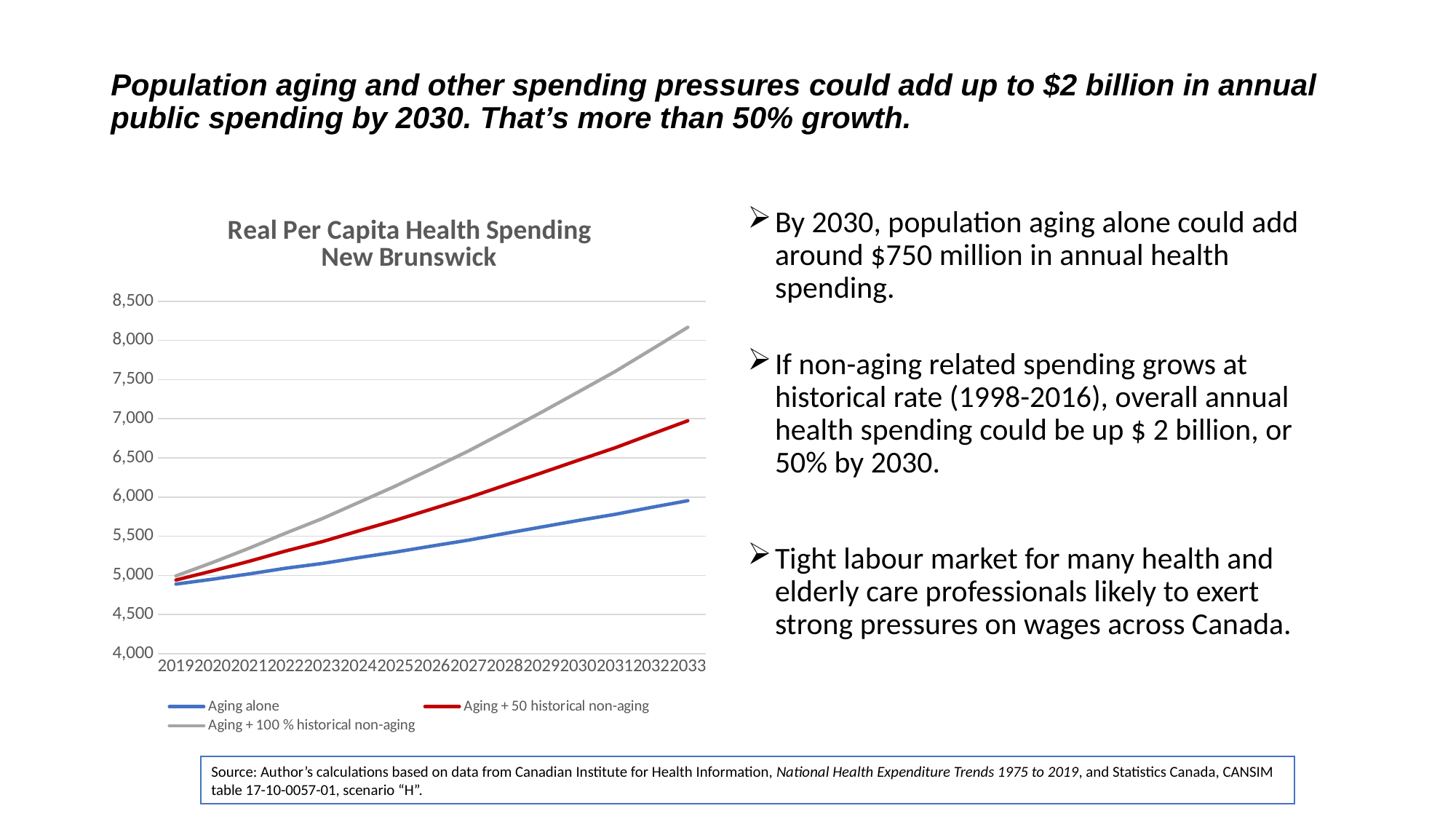

# Population aging and other spending pressures could add up to $2 billion in annual public spending by 2030. That’s more than 50% growth.

### Chart: Real Per Capita Health Spending
New Brunswick

| Category | Aging alone | Aging + 50 historical non-aging | Aging + 100 % historical non-aging |
|---|---|---|---|
| 2019 | 4888.481364618405 | 4940.423285432491 | 4992.837405526708 |
| 2020 | 4950.540965628609 | 5056.241883485114 | 5164.035532362443 |
| 2021 | 5018.2097642313 | 5179.700528851526 | 5346.134363309213 |
| 2022 | 5091.139123060117 | 5310.649422043158 | 5539.274742529111 |
| 2023 | 5151.264916361824 | 5430.4483136465915 | 5724.310323653272 |
| 2024 | 5226.616799649852 | 5568.26797050526 | 5931.690702952461 |
| 2025 | 5296.981984737359 | 5703.106604975411 | 6139.691269732707 |
| 2026 | 5374.422351562967 | 5847.824248505788 | 6362.123216368693 |
| 2027 | 5449.4613596257495 | 5992.377800050934 | 6588.4490646540135 |
| 2028 | 5534.682978836036 | 6150.566315299622 | 6833.907348105577 |
| 2029 | 5617.316607744092 | 6308.5991376004795 | 7083.726041939395 |
| 2030 | 5700.307575650934 | 6469.717020828657 | 7341.591736881923 |
| 2031 | 5778.158457662788 | 6627.742017935023 | 7600.6856566125625 |
| 2032 | 5868.070723111767 | 6802.260185988169 | 7883.432198875354 |
| 2033 | 5953.3899976489765 | 6974.455378834419 | 8168.71146953106 |
By 2030, population aging alone could add around $750 million in annual health spending.

If non-aging related spending grows at historical rate (1998-2016), overall annual health spending could be up $ 2 billion, or 50% by 2030.

Tight labour market for many health and elderly care professionals likely to exert strong pressures on wages across Canada.

Source: Author’s calculations based on data from Canadian Institute for Health Information, National Health Expenditure Trends 1975 to 2019, and Statistics Canada, CANSIM table 17-10-0057-01, scenario “H”.